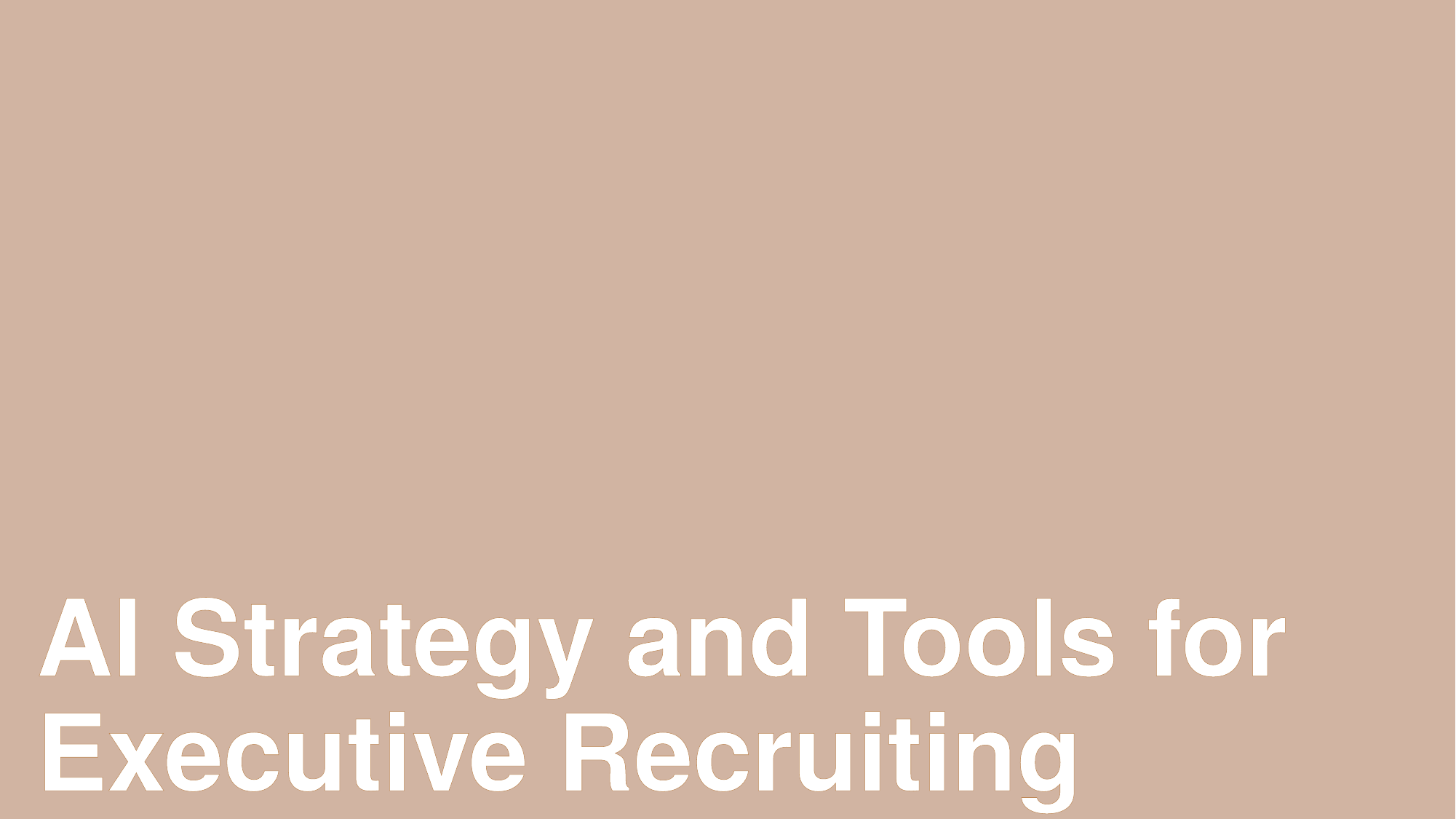

# AI Strategy and Tools for Executive Recruiting